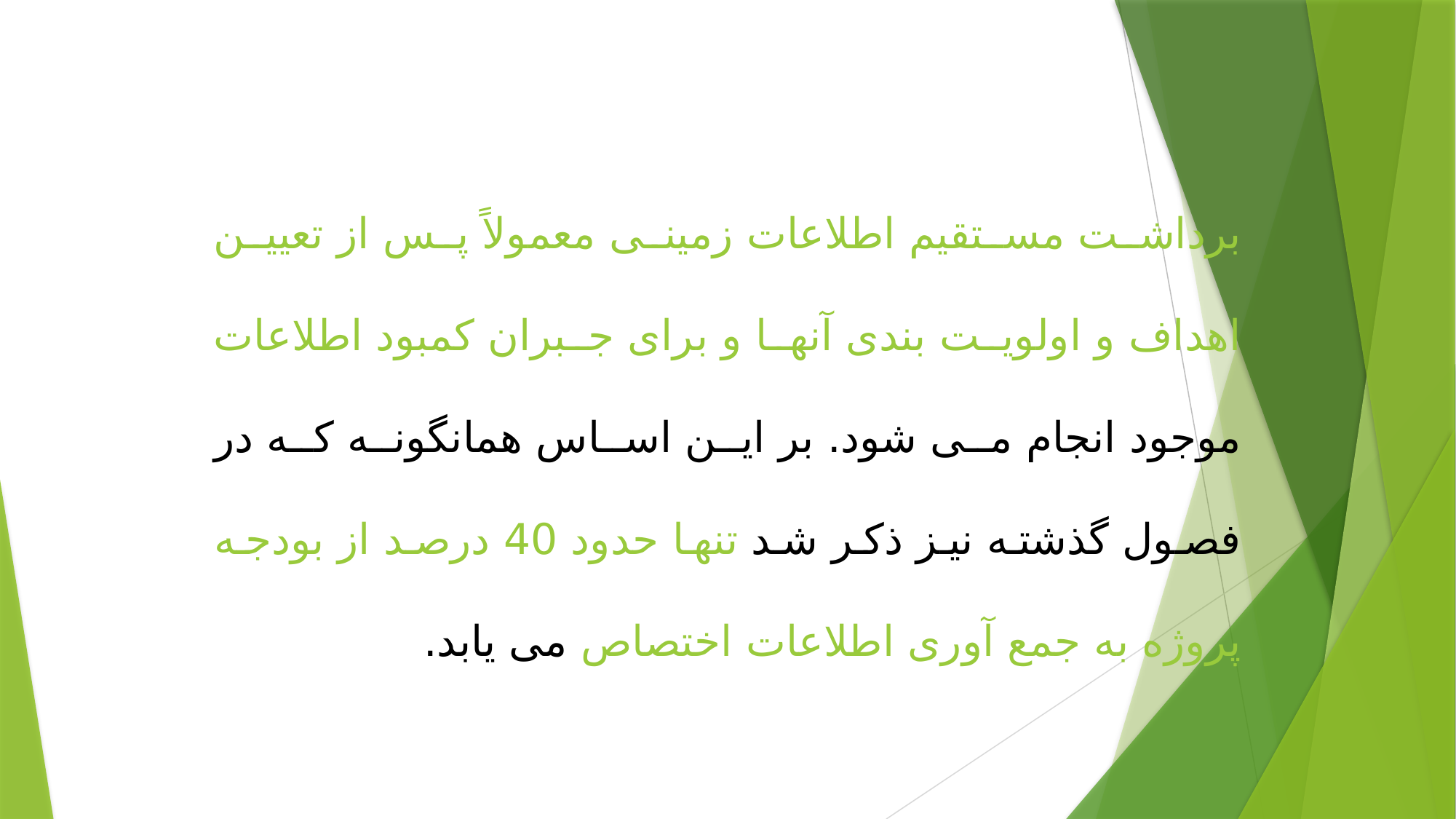

برداشت مستقیم اطلاعات زمینی معمولاً پس از تعیین اهداف و اولویت بندی آنها و برای جبران کمبود اطلاعات موجود انجام می شود. بر این اساس همانگونه که در فصول گذشته نیز ذکر شد تنها حدود 40 درصد از بودجه پروژه به جمع آوری اطلاعات اختصاص می یابد.